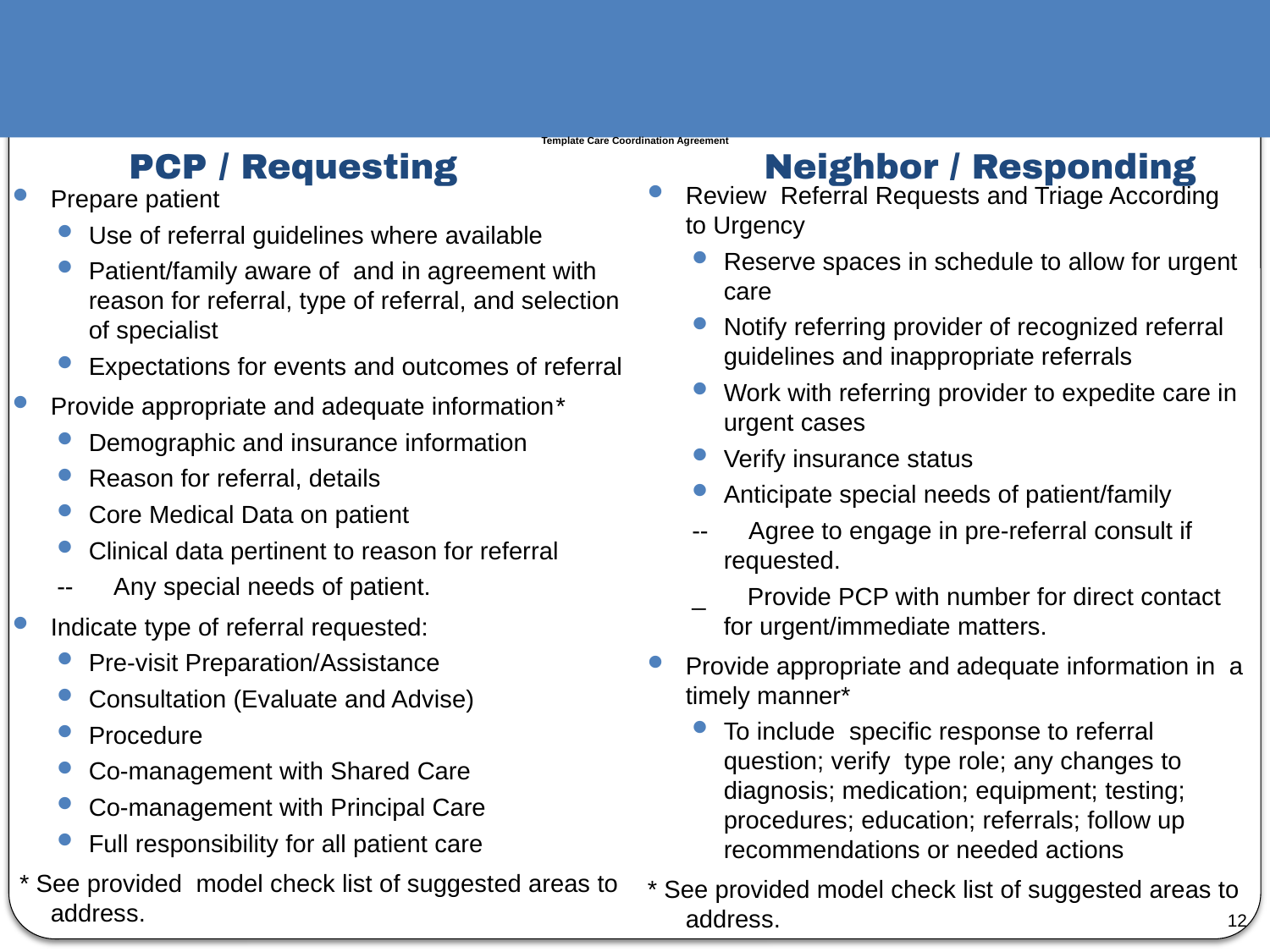

# Template Care Coordination Agreement
PCP / Requesting
Neighbor / Responding
Review  Referral Requests and Triage According to Urgency
Reserve spaces in schedule to allow for urgent care
Notify referring provider of recognized referral guidelines and inappropriate referrals
Work with referring provider to expedite care in urgent cases
Verify insurance status
Anticipate special needs of patient/family
--      Agree to engage in pre-referral consult if requested.
_      Provide PCP with number for direct contact  for urgent/immediate matters.
Provide appropriate and adequate information in  a timely manner*
To include  specific response to referral question; verify  type role; any changes to diagnosis; medication; equipment; testing; procedures; education; referrals; follow up recommendations or needed actions
* See provided model check list of suggested areas to address.
Prepare patient
Use of referral guidelines where available
Patient/family aware of  and in agreement with reason for referral, type of referral, and selection of specialist
Expectations for events and outcomes of referral
Provide appropriate and adequate information*
Demographic and insurance information
Reason for referral, details
Core Medical Data on patient
Clinical data pertinent to reason for referral
--      Any special needs of patient.
Indicate type of referral requested:
Pre-visit Preparation/Assistance
Consultation (Evaluate and Advise)
Procedure
Co-management with Shared Care
Co-management with Principal Care
Full responsibility for all patient care
 * See provided  model check list of suggested areas to address.

12